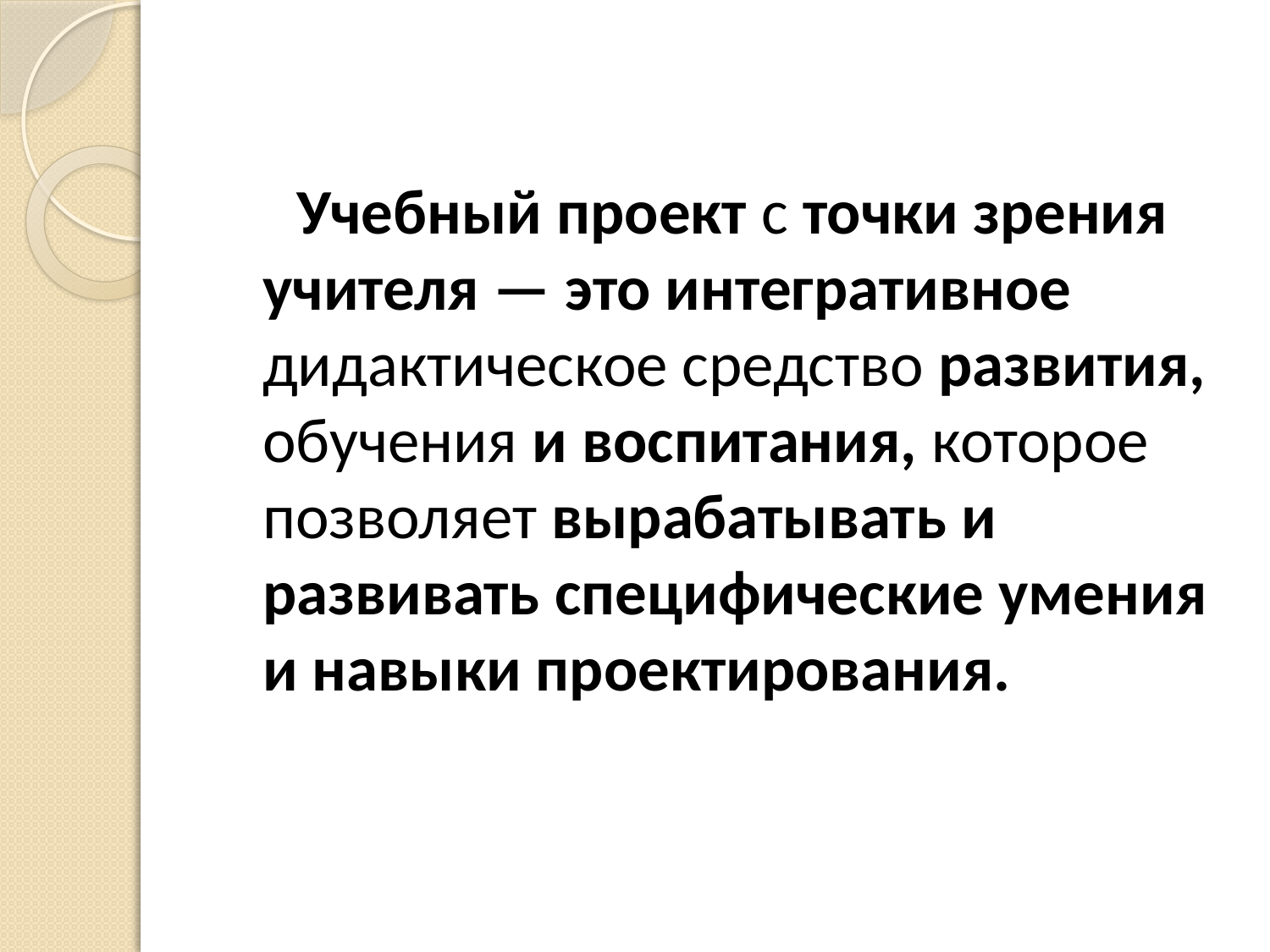

#

    Учебный проект с точки зрения учителя — это интегративное дидактическое средство развития, обучения и воспитания, которое позволяет вырабатывать и развивать специфические умения и навыки проектирования.